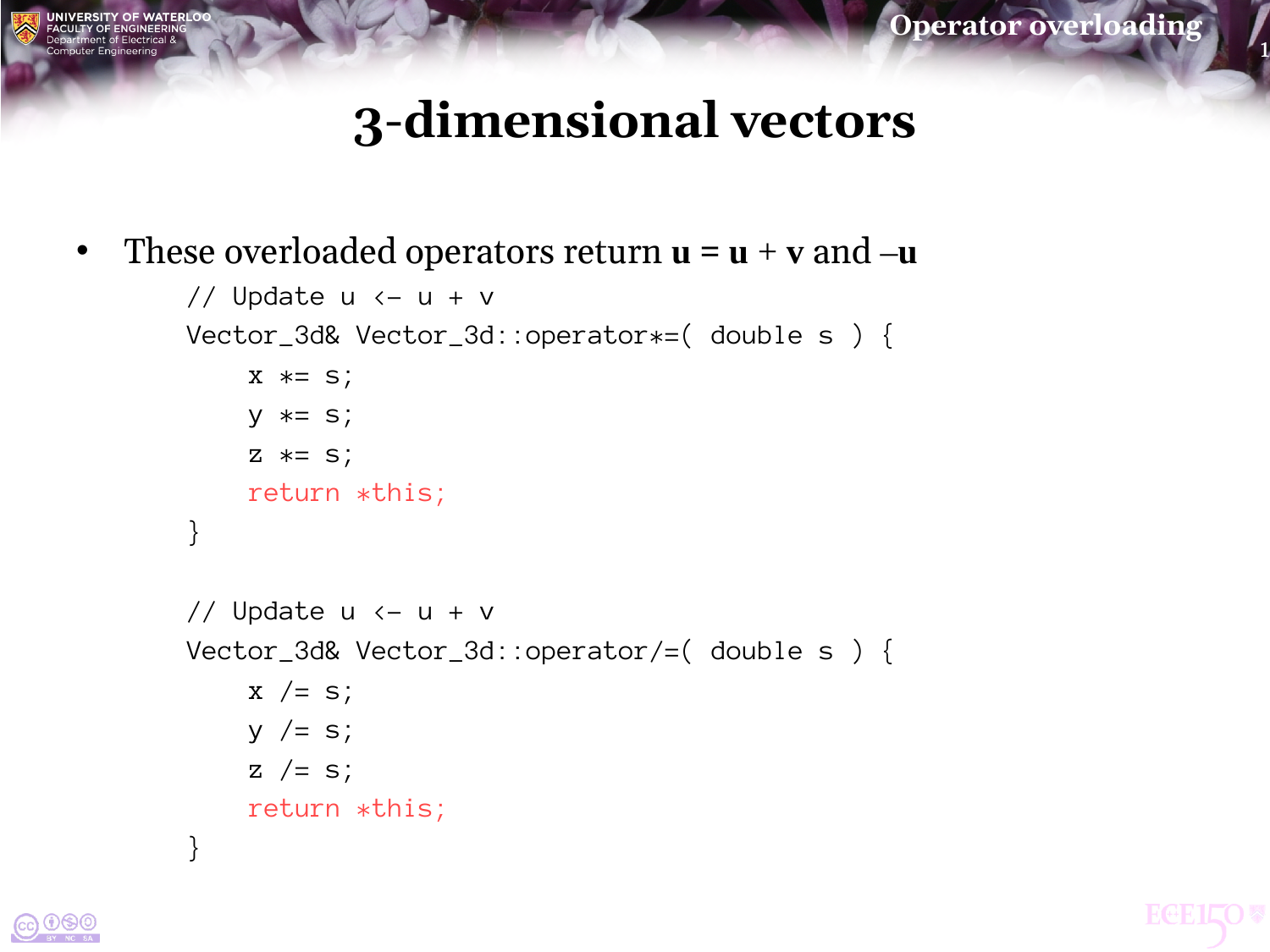

# 3-dimensional vectors
These overloaded operators return u = u + v and –u
// Update u <- u + v
Vector_3d& Vector_3d::operator*=( double s ) {
    x *= s;
    y *= s;
    z *= s;
    return *this;
}

// Update u <- u + v
Vector_3d& Vector_3d::operator/=( double s ) {
    x /= s;
    y /= s;
    z /= s;
    return *this;
}